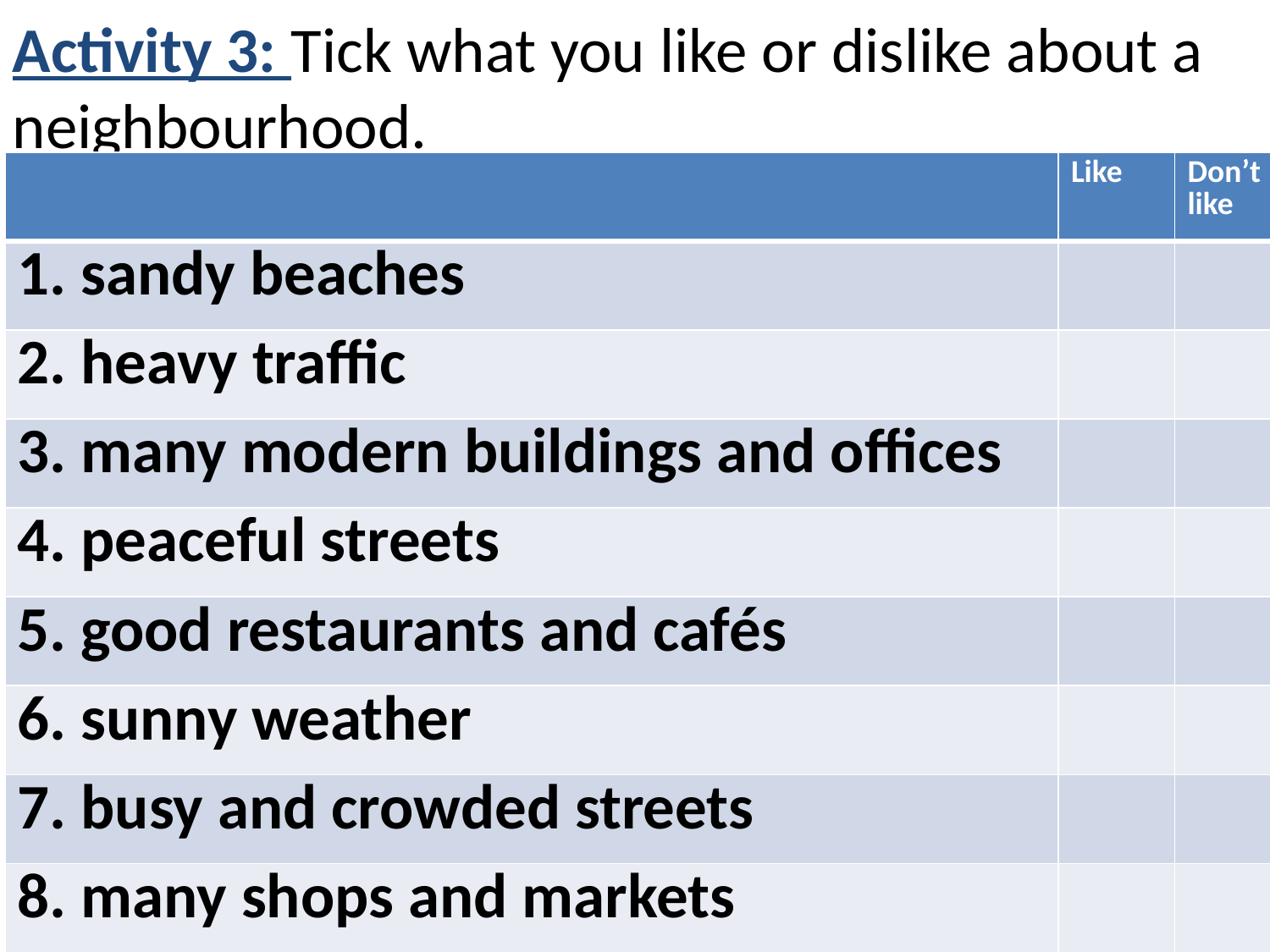

Activity 3: Tick what you like or dislike about a neighbourhood.
|  | Like | Don’t like |
| --- | --- | --- |
| 1. sandy beaches |  |  |
| 2. heavy traffic |  |  |
| 3. many modern buildings and offices |  |  |
| 4. peaceful streets |  |  |
| 5. good restaurants and cafés |  |  |
| 6. sunny weather |  |  |
| 7. busy and crowded streets |  |  |
| 8. many shops and markets |  |  |